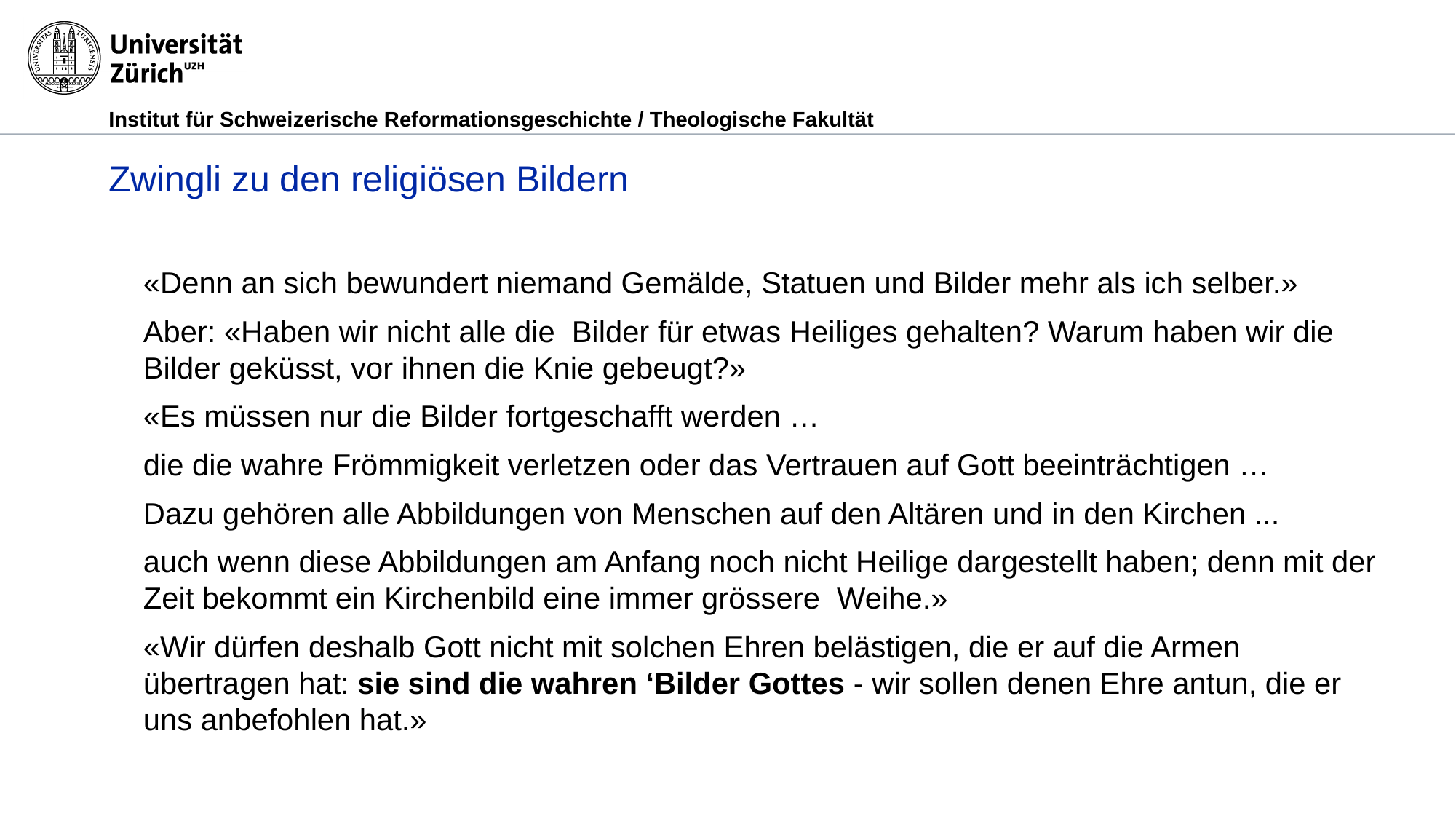

Zwingli zu den religiösen Bildern
«Denn an sich bewundert niemand Gemälde, Statuen und Bilder mehr als ich selber.»
Aber: «Haben wir nicht alle die  Bilder für etwas Heiliges gehalten? Warum haben wir die Bilder geküsst, vor ihnen die Knie gebeugt?»
«Es müssen nur die Bilder fortgeschafft werden …
die die wahre Frömmigkeit verletzen oder das Vertrauen auf Gott beeinträchtigen …
Dazu gehören alle Abbildungen von Menschen auf den Altären und in den Kirchen ...
auch wenn diese Abbildungen am Anfang noch nicht Heilige dargestellt haben; denn mit der Zeit bekommt ein Kirchenbild eine immer grössere  Weihe.»
«Wir dürfen deshalb Gott nicht mit solchen Ehren belästigen, die er auf die Armen übertragen hat: sie sind die wahren ‘Bilder Gottes - wir sollen denen Ehre antun, die er uns anbefohlen hat.»